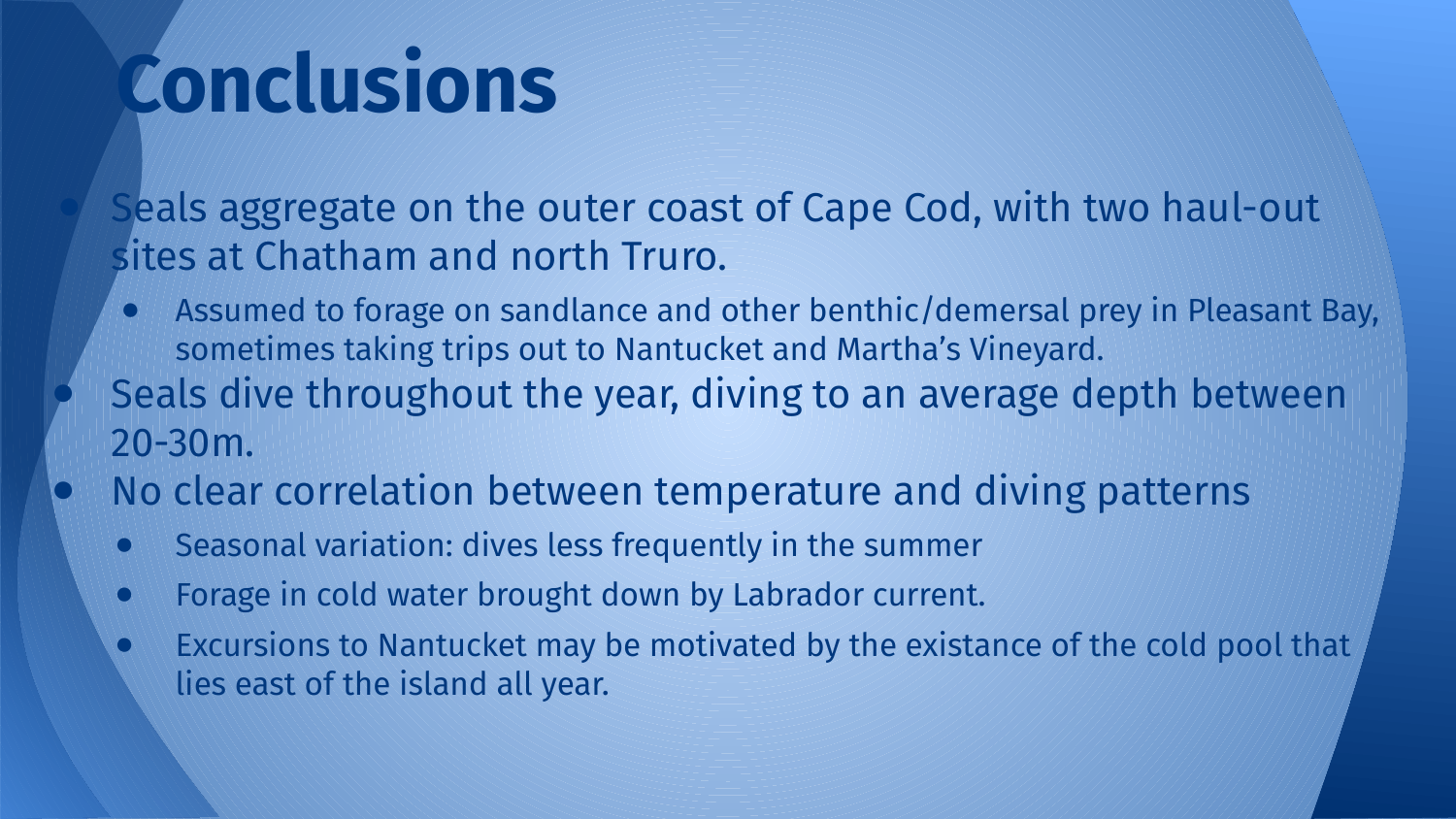

# Conclusions
Seals aggregate on the outer coast of Cape Cod, with two haul-out sites at Chatham and north Truro.
Assumed to forage on sandlance and other benthic/demersal prey in Pleasant Bay, sometimes taking trips out to Nantucket and Martha’s Vineyard.
Seals dive throughout the year, diving to an average depth between 20-30m.
No clear correlation between temperature and diving patterns
Seasonal variation: dives less frequently in the summer
Forage in cold water brought down by Labrador current.
Excursions to Nantucket may be motivated by the existance of the cold pool that lies east of the island all year.